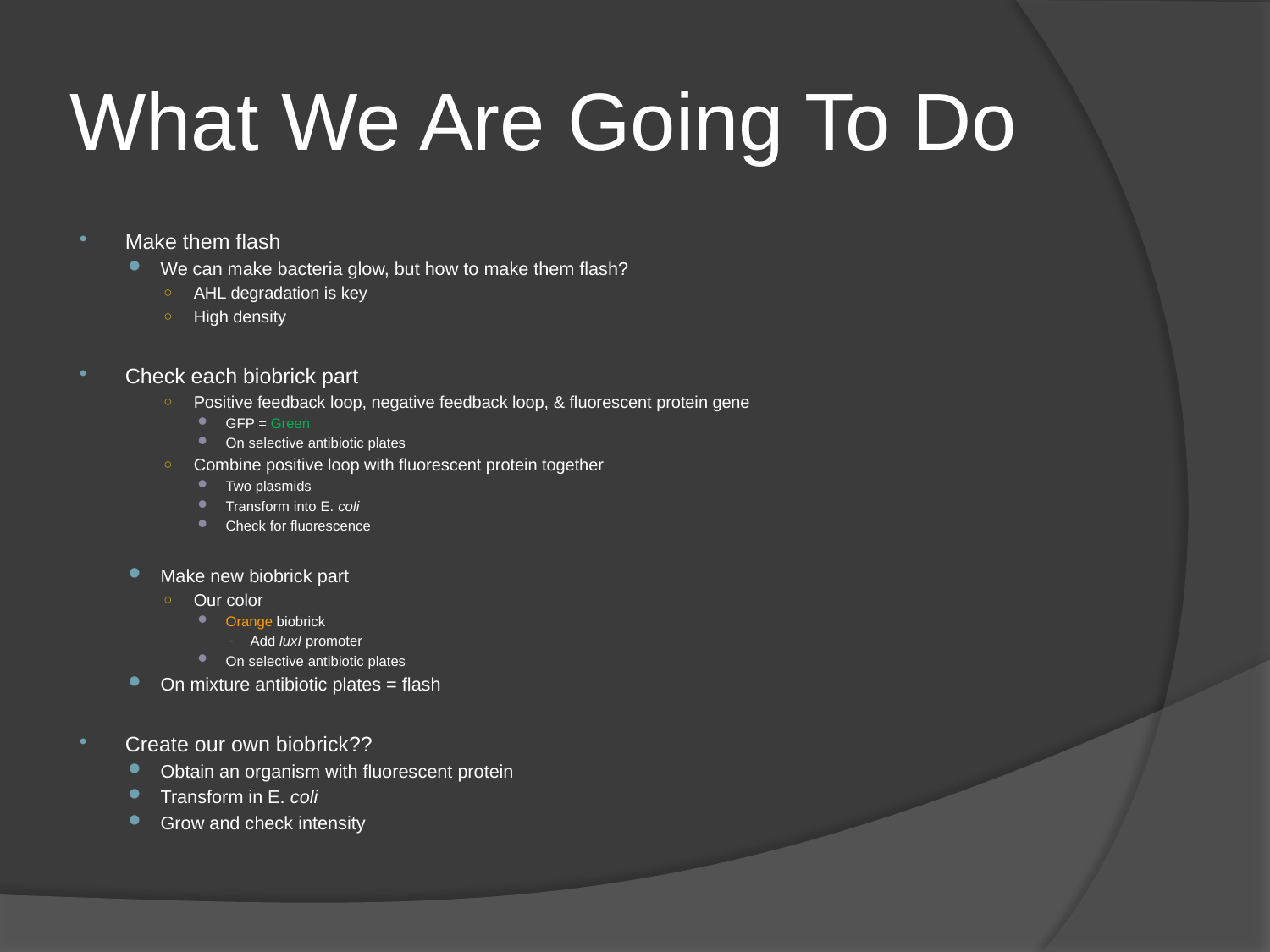

# What We Are Going To Do
Make them flash
We can make bacteria glow, but how to make them flash?
AHL degradation is key
High density

Check each biobrick part
Positive feedback loop, negative feedback loop, & fluorescent protein gene
GFP = Green
On selective antibiotic plates
Combine positive loop with fluorescent protein together
Two plasmids
Transform into E. coli
Check for fluorescence

Make new biobrick part
Our color
Orange biobrick
Add luxI promoter
On selective antibiotic plates
On mixture antibiotic plates = flash

Create our own biobrick??
Obtain an organism with fluorescent protein
Transform in E. coli
Grow and check intensity